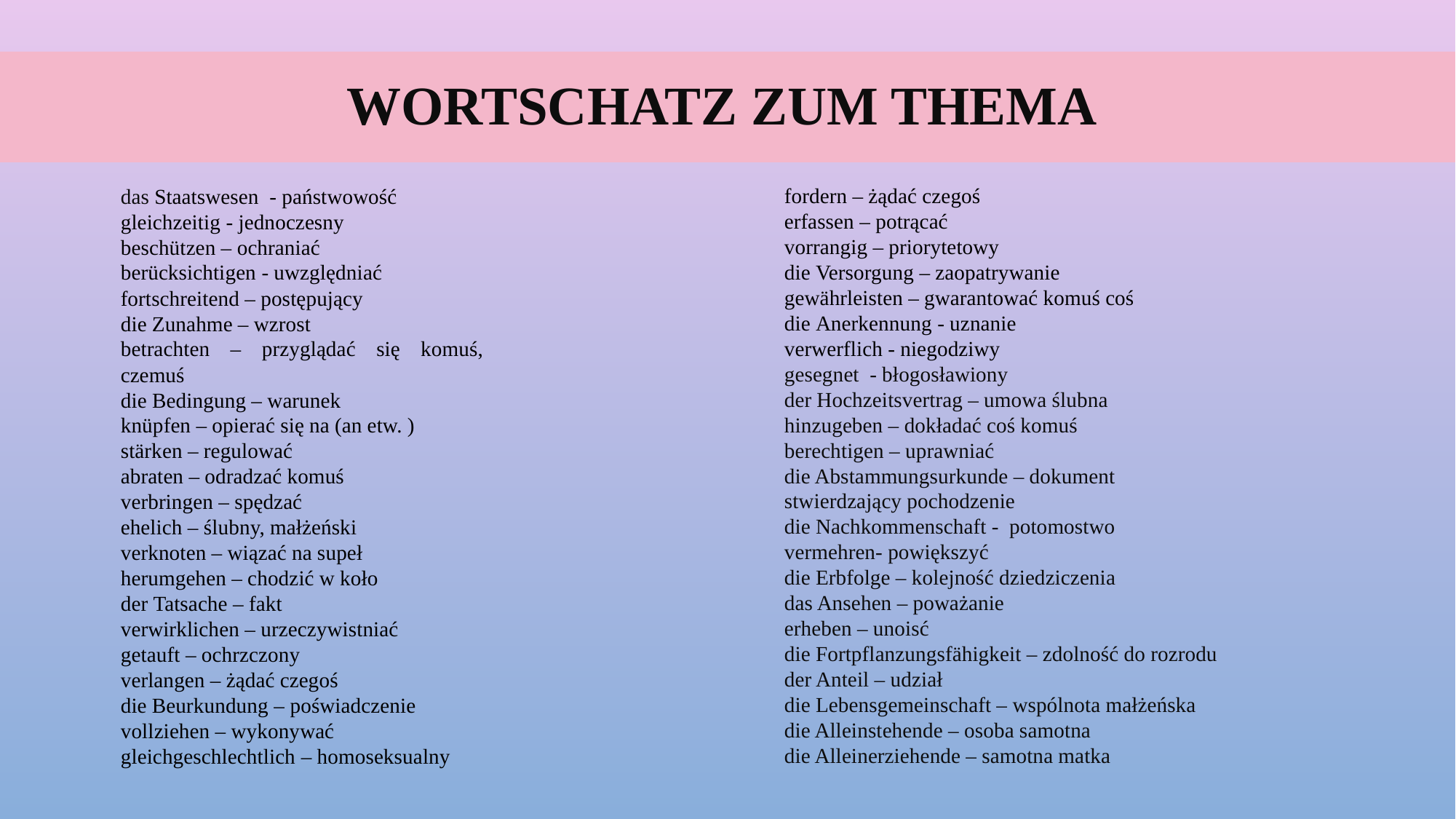

# Wortschatz zum Thema
fordern – żądać czegoś
erfassen – potrącać
vorrangig – priorytetowy
die Versorgung – zaopatrywanie
gewährleisten – gwarantować komuś coś
die Anerkennung - uznanie
verwerflich - niegodziwy
gesegnet  - błogosławiony
der Hochzeitsvertrag – umowa ślubna
hinzugeben – dokładać coś komuś
berechtigen – uprawniać
die Abstammungsurkunde – dokument stwierdzający pochodzenie
die Nachkommenschaft -  potomostwo
vermehren- powiększyć
die Erbfolge – kolejność dziedziczenia
das Ansehen – poważanie
erheben – unoisć
die Fortpflanzungsfähigkeit – zdolność do rozrodu
der Anteil – udział
die Lebensgemeinschaft – wspólnota małżeńska
die Alleinstehende – osoba samotna
die Alleinerziehende – samotna matka

das Staatswesen  - państwowość
gleichzeitig - jednoczesny
beschützen – ochraniać
berücksichtigen - uwzględniać
fortschreitend – postępujący
die Zunahme – wzrost
betrachten – przyglądać się komuś, czemuś
die Bedingung – warunek
knüpfen – opierać się na (an etw. )
stärken – regulować
abraten – odradzać komuś
verbringen – spędzać
ehelich – ślubny, małżeński
verknoten – wiązać na supeł
herumgehen – chodzić w koło
der Tatsache – fakt
verwirklichen – urzeczywistniać
getauft – ochrzczony
verlangen – żądać czegoś
die Beurkundung – poświadczenie
vollziehen – wykonywać
gleichgeschlechtlich – homoseksualny